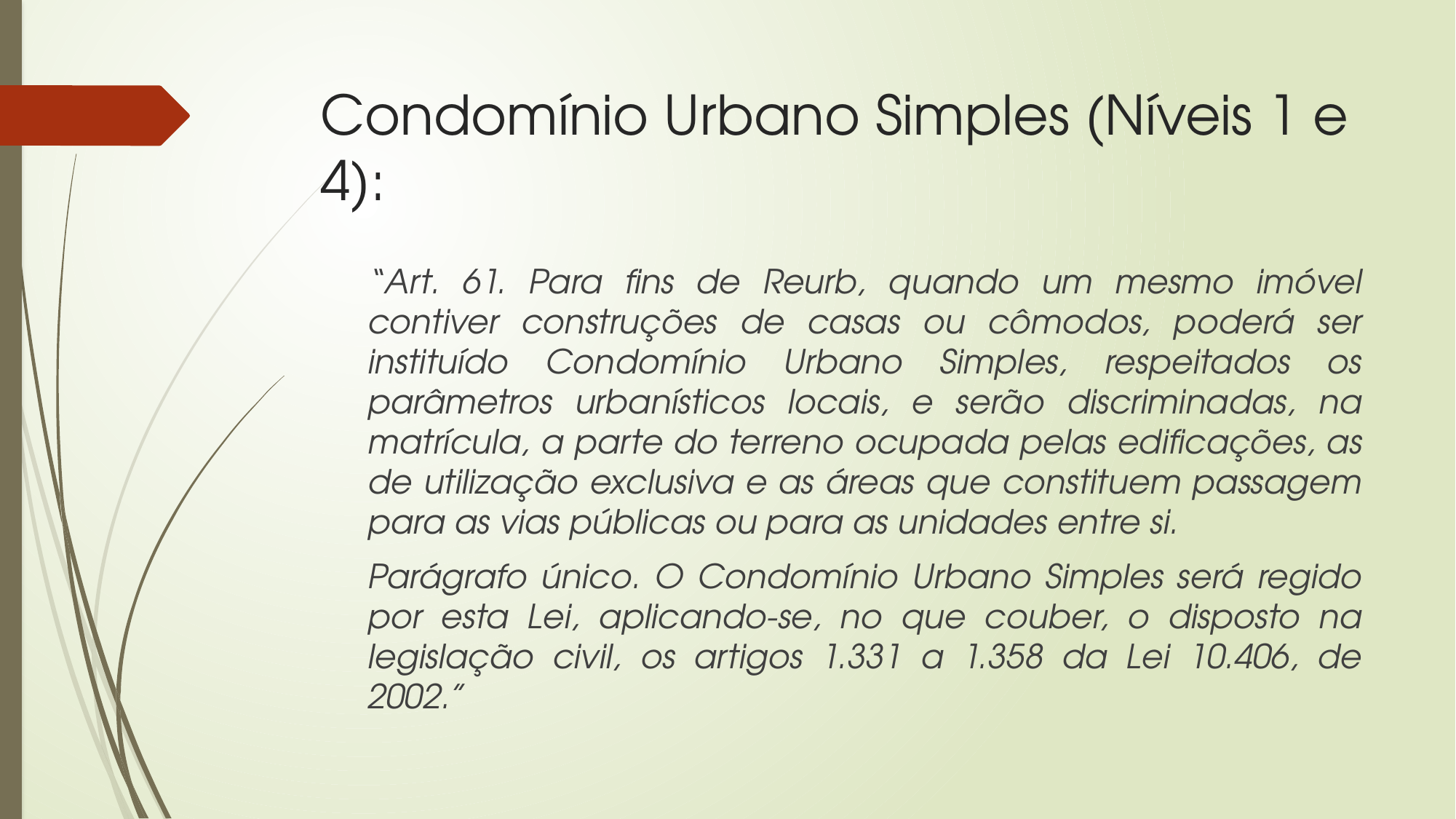

# Condomínio Urbano Simples (Níveis 1 e 4):
“Art. 61. Para fins de Reurb, quando um mesmo imóvel contiver construções de casas ou cômodos, poderá ser instituído Condomínio Urbano Simples, respeitados os parâmetros urbanísticos locais, e serão discriminadas, na matrícula, a parte do terreno ocupada pelas edificações, as de utilização exclusiva e as áreas que constituem passagem para as vias públicas ou para as unidades entre si.
Parágrafo único. O Condomínio Urbano Simples será regido por esta Lei, aplicando-se, no que couber, o disposto na legislação civil, os artigos 1.331 a 1.358 da Lei 10.406, de 2002.”